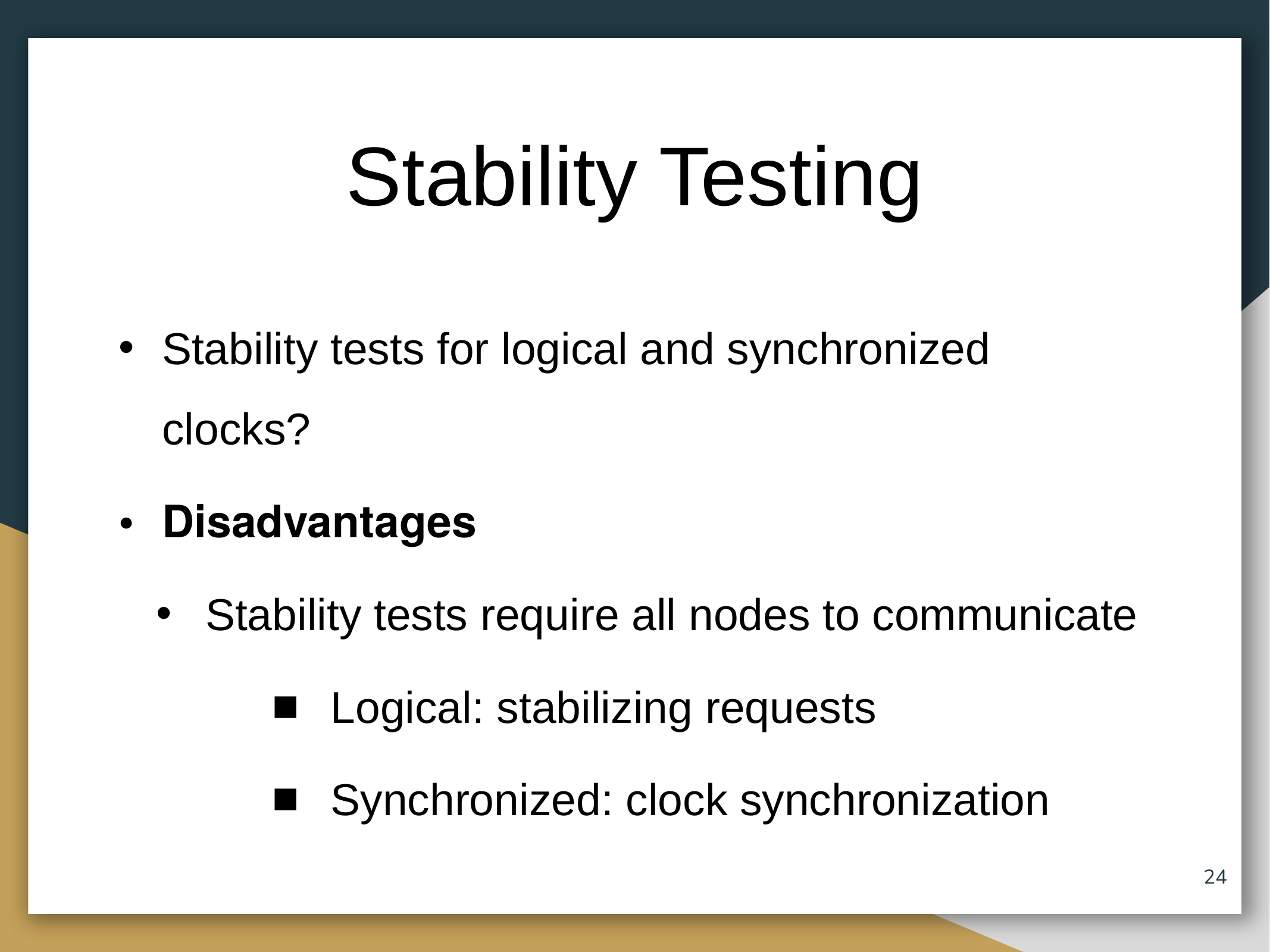

# Stability Testing
Stability tests for logical and synchronized clocks?
Disadvantages
Stability tests require all nodes to communicate
Logical: stabilizing requests
Synchronized: clock synchronization
24